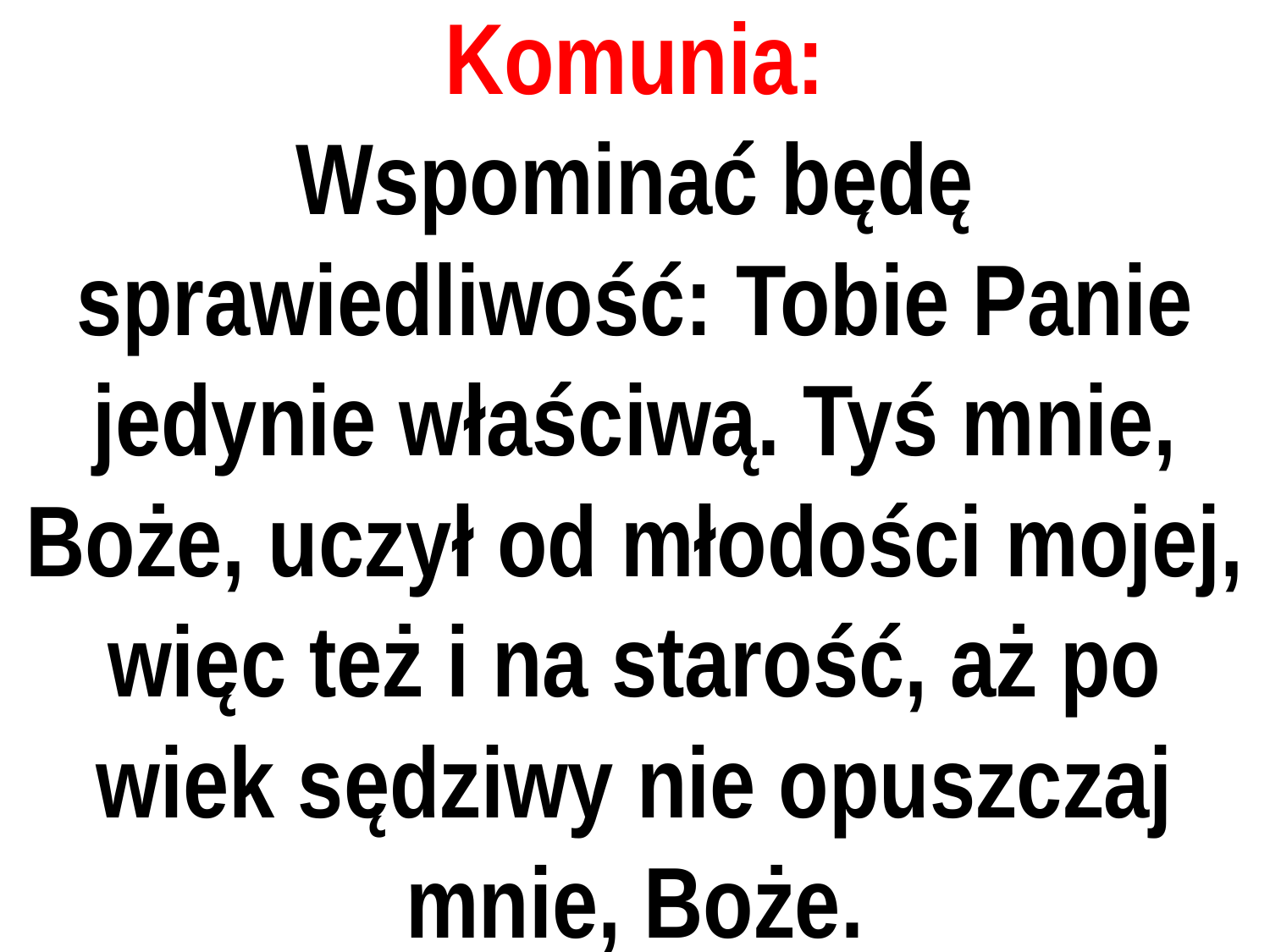

# Komunia:
Wspominać będę sprawiedliwość: Tobie Panie jedynie właściwą. Tyś mnie, Boże, uczył od młodości mojej, więc też i na starość, aż po wiek sędziwy nie opuszczaj mnie, Boże.